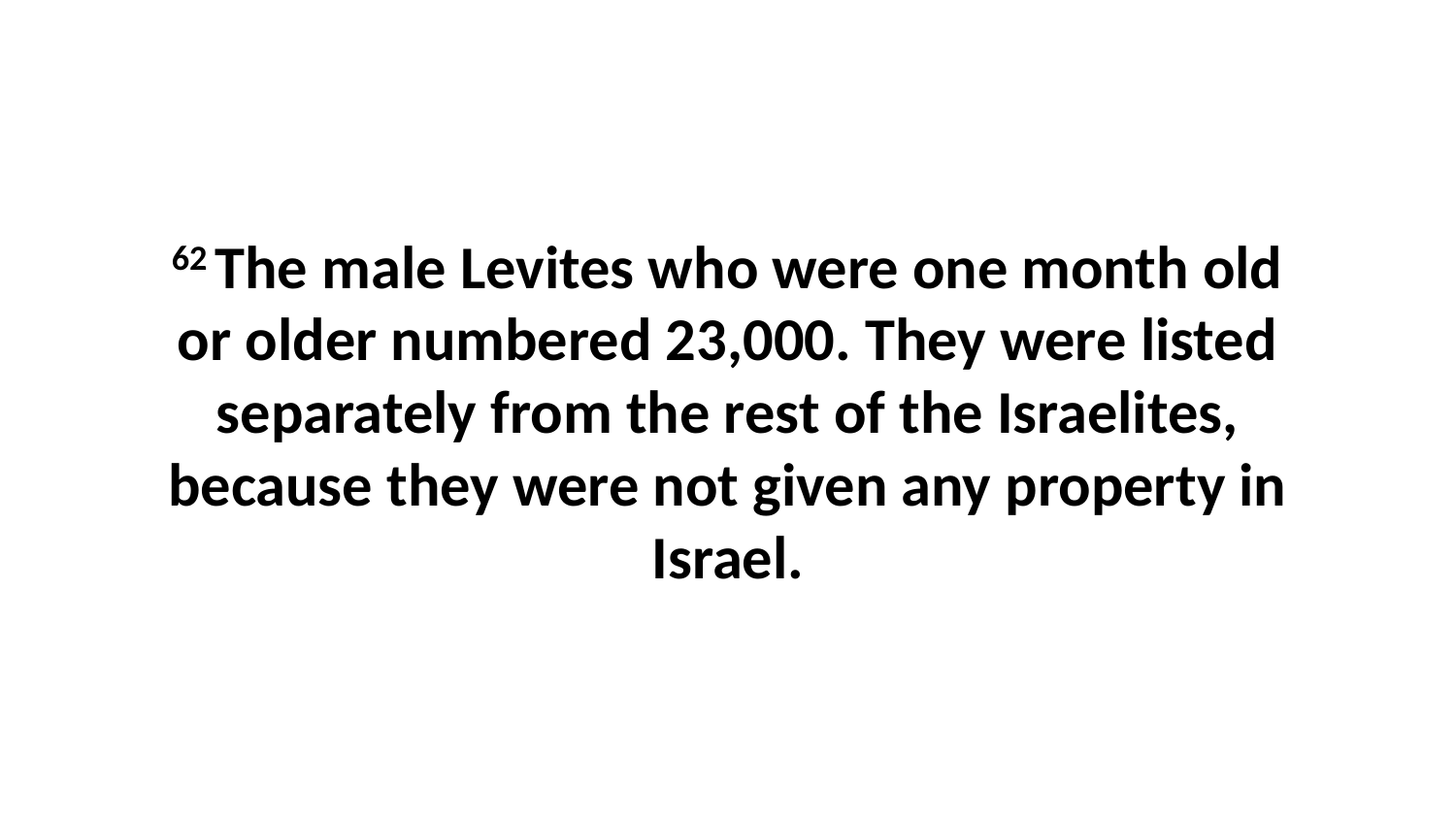

62 The male Levites who were one month old or older numbered 23,000. They were listed separately from the rest of the Israelites, because they were not given any property in Israel.